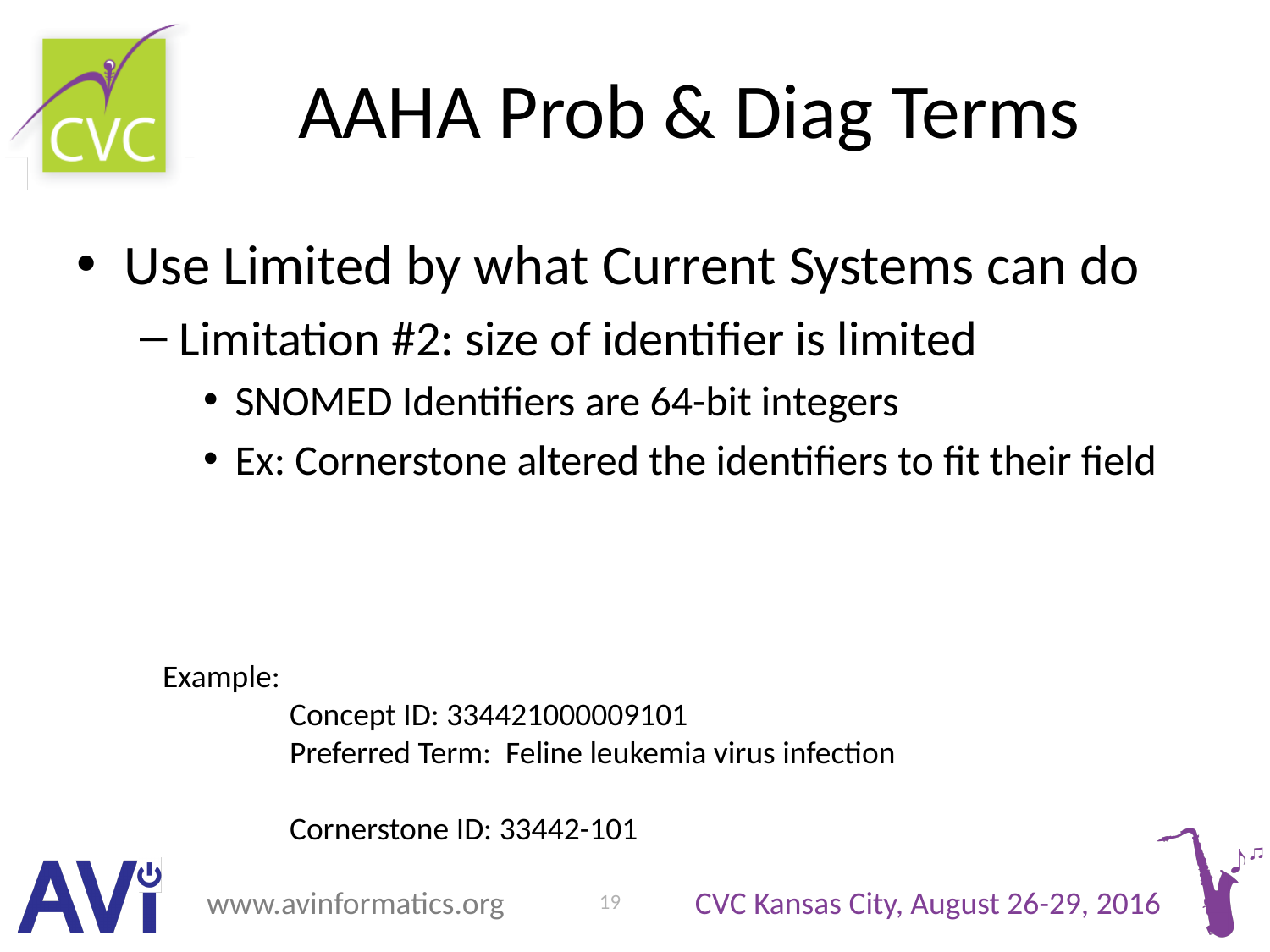

# AAHA Prob & Diag Terms
Use Limited by what Current Systems can do
Limitation #2: size of identifier is limited
SNOMED Identifiers are 64-bit integers
Ex: Cornerstone altered the identifiers to fit their field
Example:
	Concept ID: 334421000009101
	Preferred Term:  Feline leukemia virus infection

	Cornerstone ID: 33442-101
19